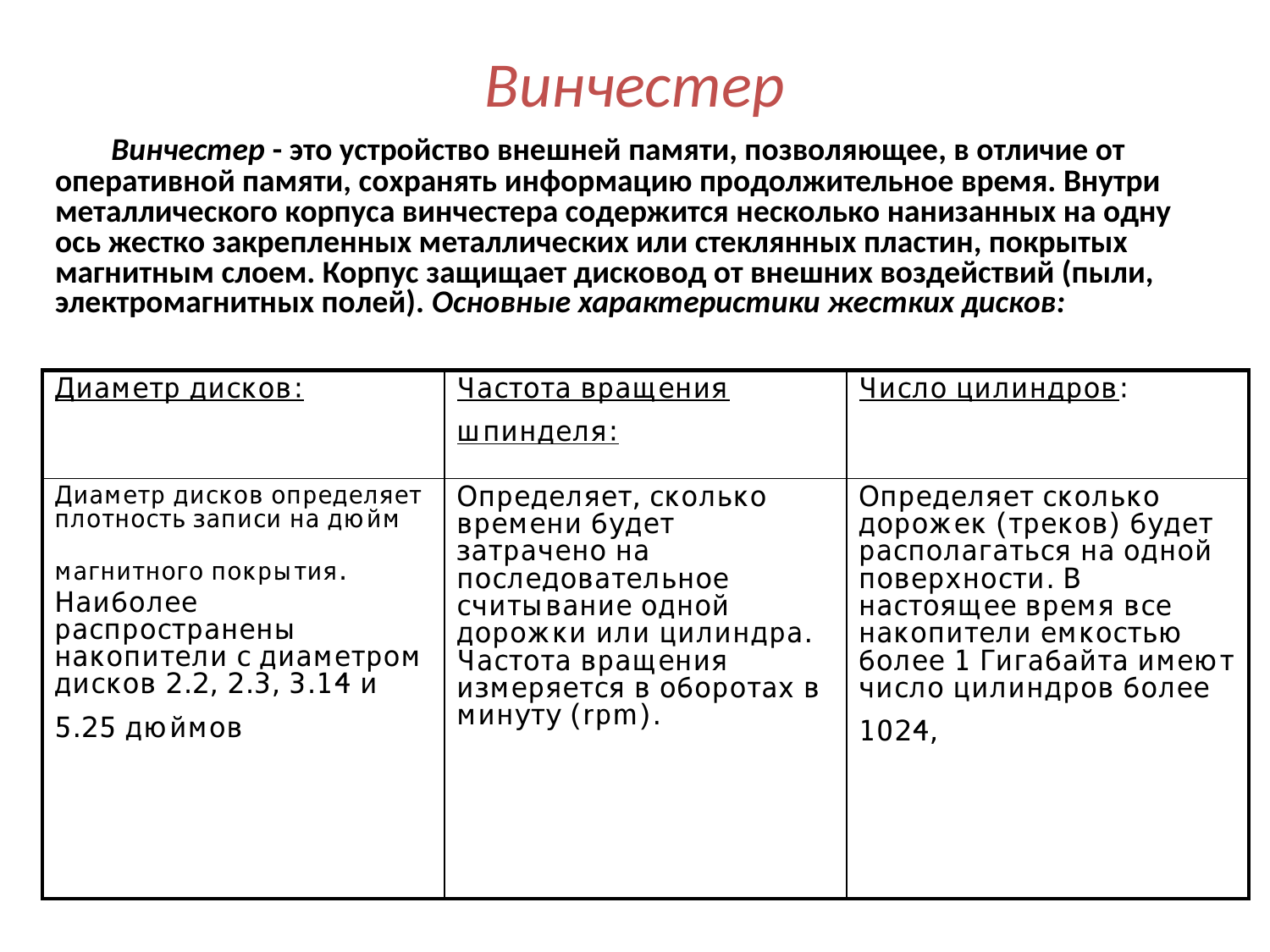

# Винчестер
       Винчестер - это устройство внешней памяти, позволяющее, в отличие от оперативной памяти, сохранять информацию продолжительное время. Внутри металлического корпуса винчестера содержится несколько нанизанных на одну ось жестко закрепленных металлических или стеклянных пластин, покрытых магнитным слоем. Корпус защищает дисковод от внешних воздействий (пыли, электромагнитных полей). Основные характеристики жестких дисков:

| Диаметр дисков: | Частота вращения шпинделя: | Число цилиндров: |
| --- | --- | --- |
| Диаметр дисков определяет плотность записи на дюйм магнитного покрытия. Наиболее распространены накопители с диаметром дисков 2.2, 2.3, 3.14 и 5.25 дюймов | Определяет, сколько времени будет затрачено на последовательное считывание одной дорожки или цилиндра. Частота вращения измеряется в оборотах в минуту (rpm). | Определяет сколько дорожек (треков) будет располагаться на одной поверхности. В настоящее время все накопители емкостью более 1 Гигабайта имеют число цилиндров более 1024, |